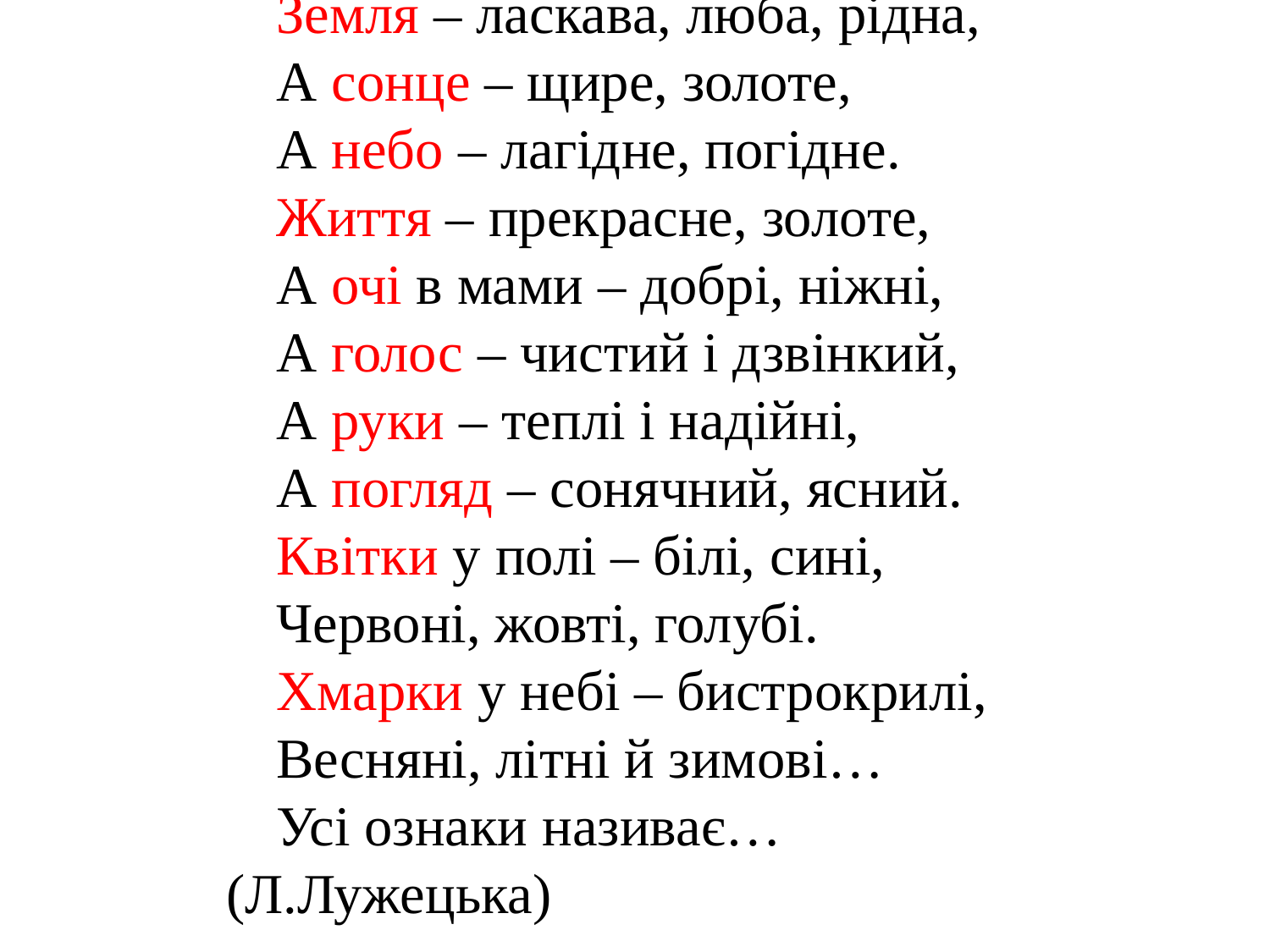

Земля – ласкава, люба, рідна,
А сонце – щире, золоте,
А небо – лагідне, погідне.
Життя – прекрасне, золоте,
А очі в мами – добрі, ніжні,
А голос – чистий і дзвінкий,
А руки – теплі і надійні,
А погляд – сонячний, ясний.
Квітки у полі – білі, сині,
Червоні, жовті, голубі.
Хмарки у небі – бистрокрилі,
Весняні, літні й зимові…
Усі ознаки називає…   (Л.Лужецька)